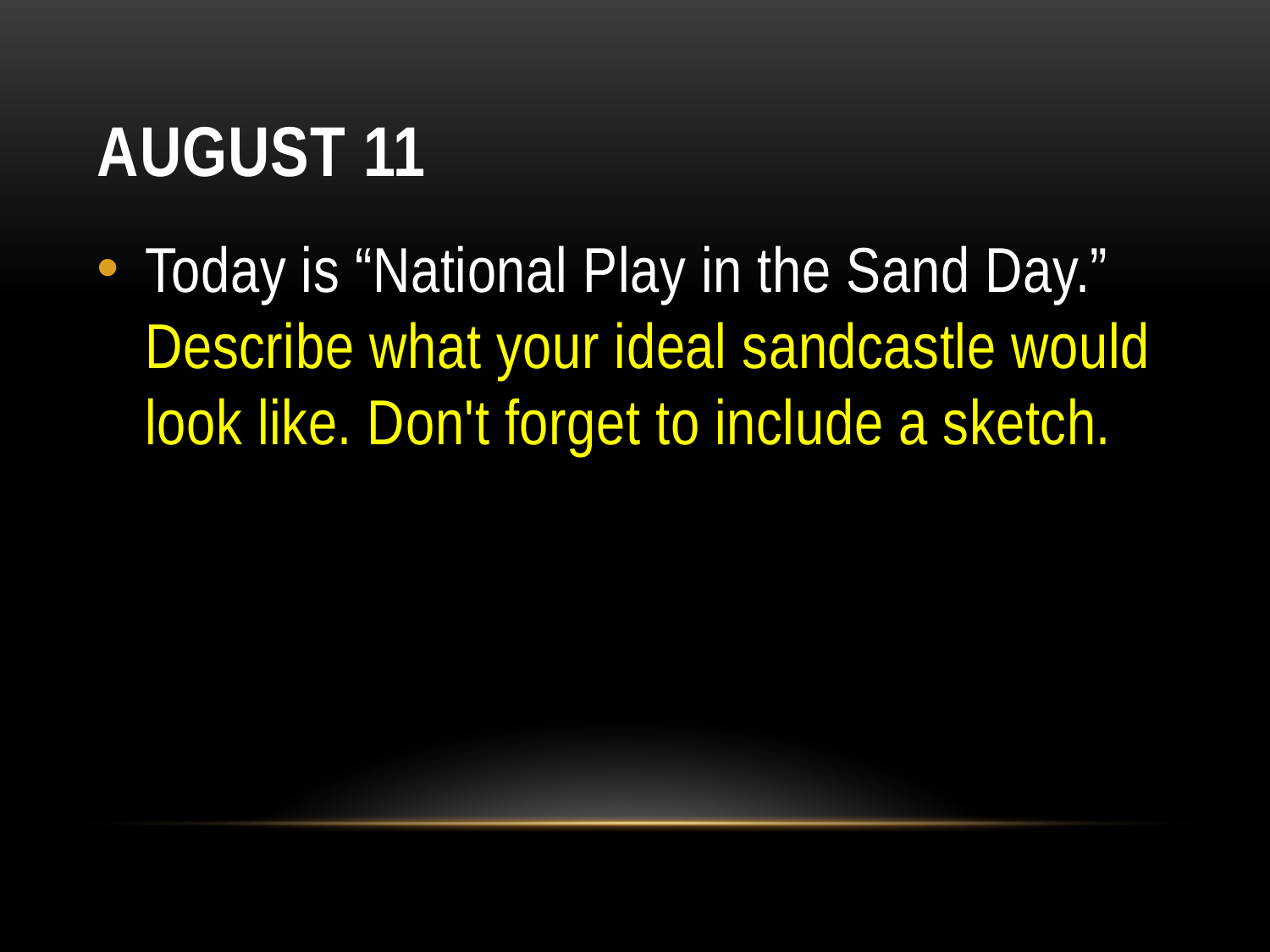

# August 11
Today is “National Play in the Sand Day.” Describe what your ideal sandcastle would look like. Don't forget to include a sketch.